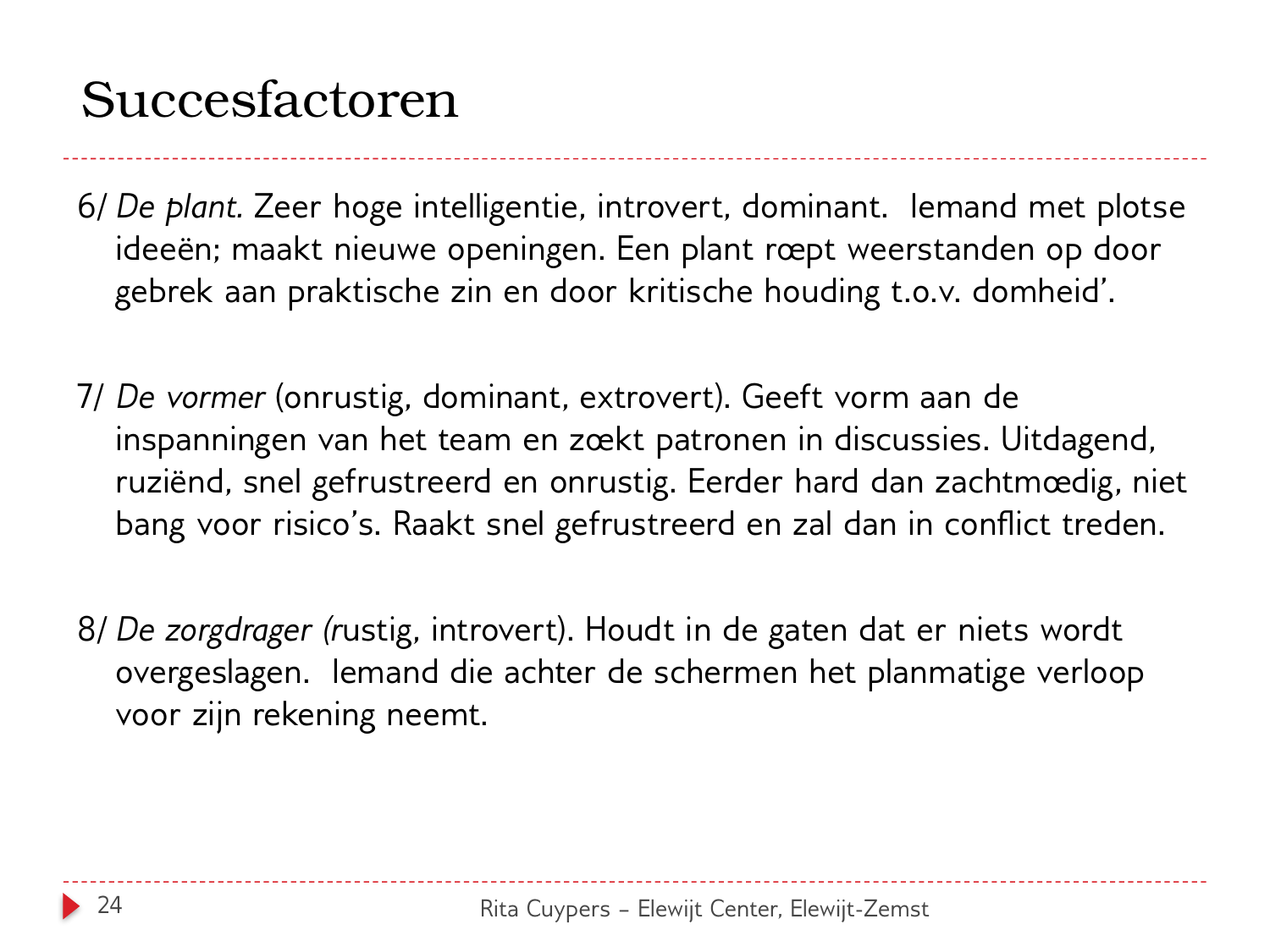

Succesfactoren
6/	De plant. Zeer hoge intelligentie, introvert, dominant.  Iemand met plotse ideeën; maakt nieuwe openingen. Een plant roept weerstanden op door gebrek aan praktische zin en door kritische houding t.o.v. domheid’.

7/	De vormer (onrustig, dominant, extrovert). Geeft vorm aan de inspanningen van het team en zoekt patronen in discussies. Uitdagend, ruziënd, snel gefrustreerd en onrustig. Eerder hard dan zachtmoedig, niet bang voor risico’s. Raakt snel gefrustreerd en zal dan in conflict treden.

8/	De zorgdrager (rustig, introvert). Houdt in de gaten dat er niets wordt overgeslagen.  Iemand die achter de schermen het planmatige verloop voor zijn rekening neemt.

24
Rita Cuypers – Elewijt Center, Elewijt-Zemst